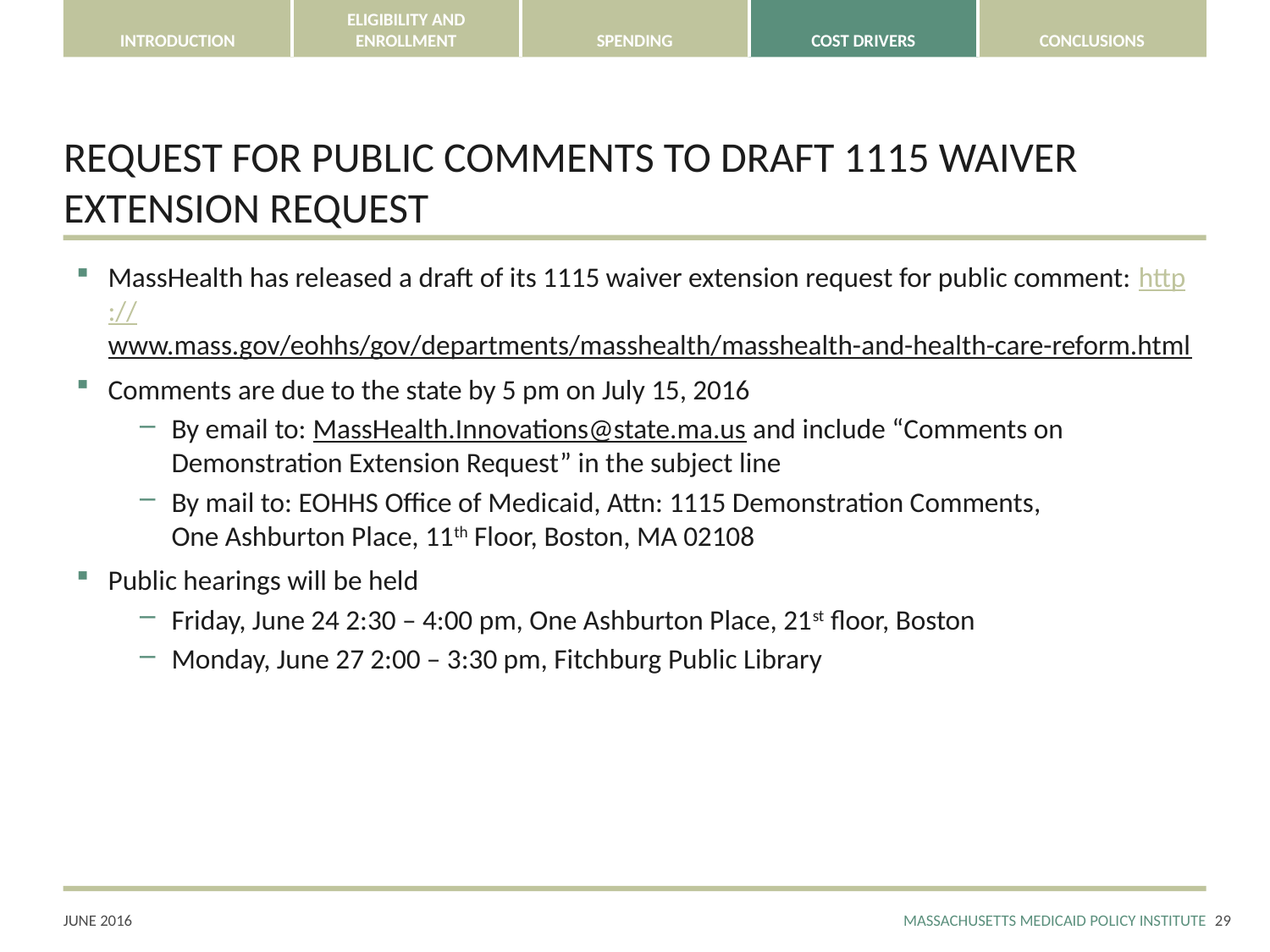

# REQUEST FOR PUBLIC COMMENTS TO DRAFT 1115 WAIVER EXTENSION REQUEST
MassHealth has released a draft of its 1115 waiver extension request for public comment: http://www.mass.gov/eohhs/gov/departments/masshealth/masshealth-and-health-care-reform.html
Comments are due to the state by 5 pm on July 15, 2016
By email to: MassHealth.Innovations@state.ma.us and include “Comments on Demonstration Extension Request” in the subject line
By mail to: EOHHS Office of Medicaid, Attn: 1115 Demonstration Comments,
One Ashburton Place, 11th Floor, Boston, MA 02108
Public hearings will be held
Friday, June 24 2:30 – 4:00 pm, One Ashburton Place, 21st floor, Boston
Monday, June 27 2:00 – 3:30 pm, Fitchburg Public Library
29